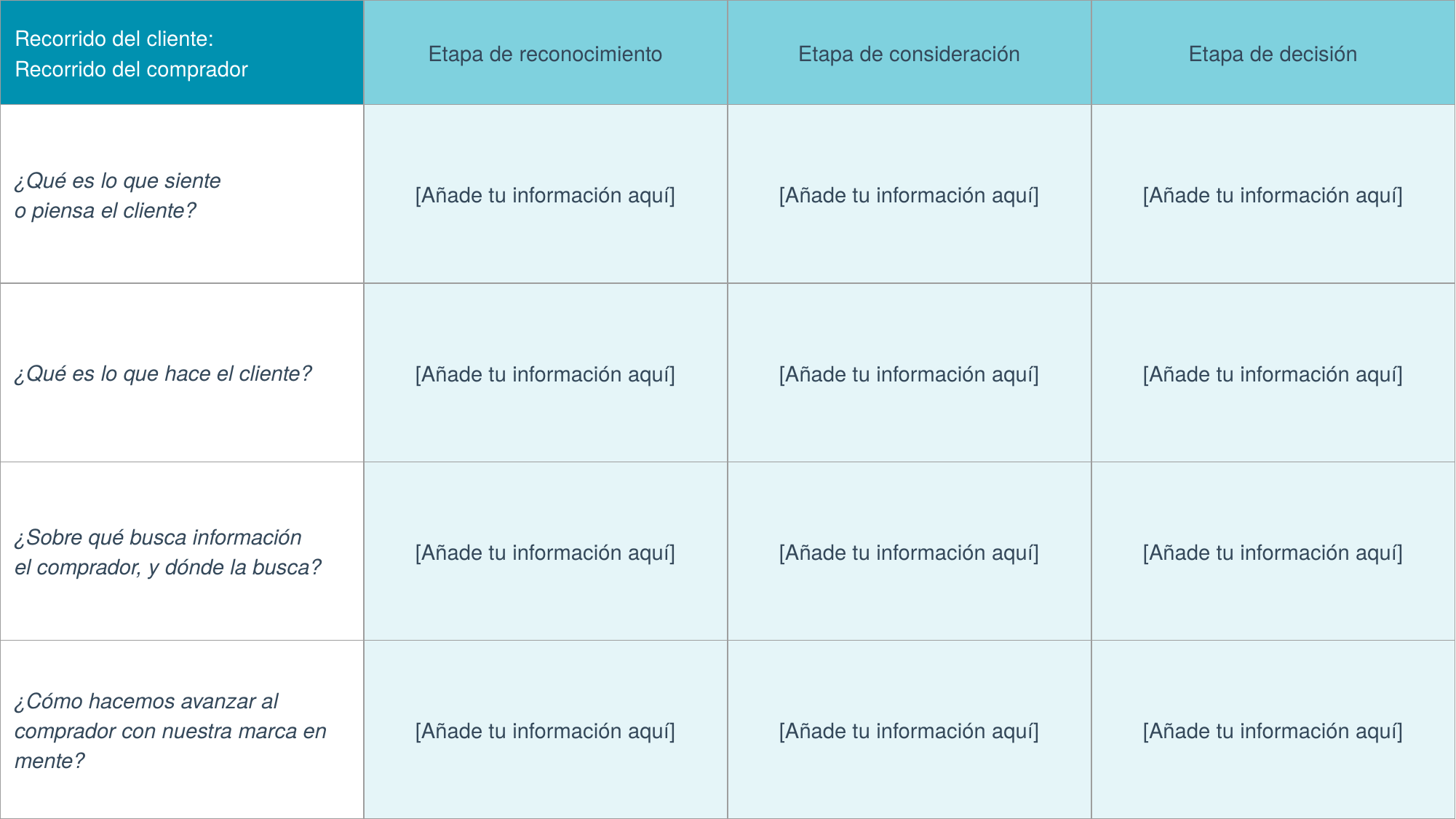

| Recorrido del cliente: Recorrido del comprador | Etapa de reconocimiento | Etapa de consideración | Etapa de decisión |
| --- | --- | --- | --- |
| ¿Qué es lo que siente o piensa el cliente? | [Añade tu información aquí] | [Añade tu información aquí] | [Añade tu información aquí] |
| ¿Qué es lo que hace el cliente? | [Añade tu información aquí] | [Añade tu información aquí] | [Añade tu información aquí] |
| ¿Sobre qué busca información el comprador, y dónde la busca? | [Añade tu información aquí] | [Añade tu información aquí] | [Añade tu información aquí] |
| ¿Cómo hacemos avanzar al comprador con nuestra marca en mente? | [Añade tu información aquí] | [Añade tu información aquí] | [Añade tu información aquí] |